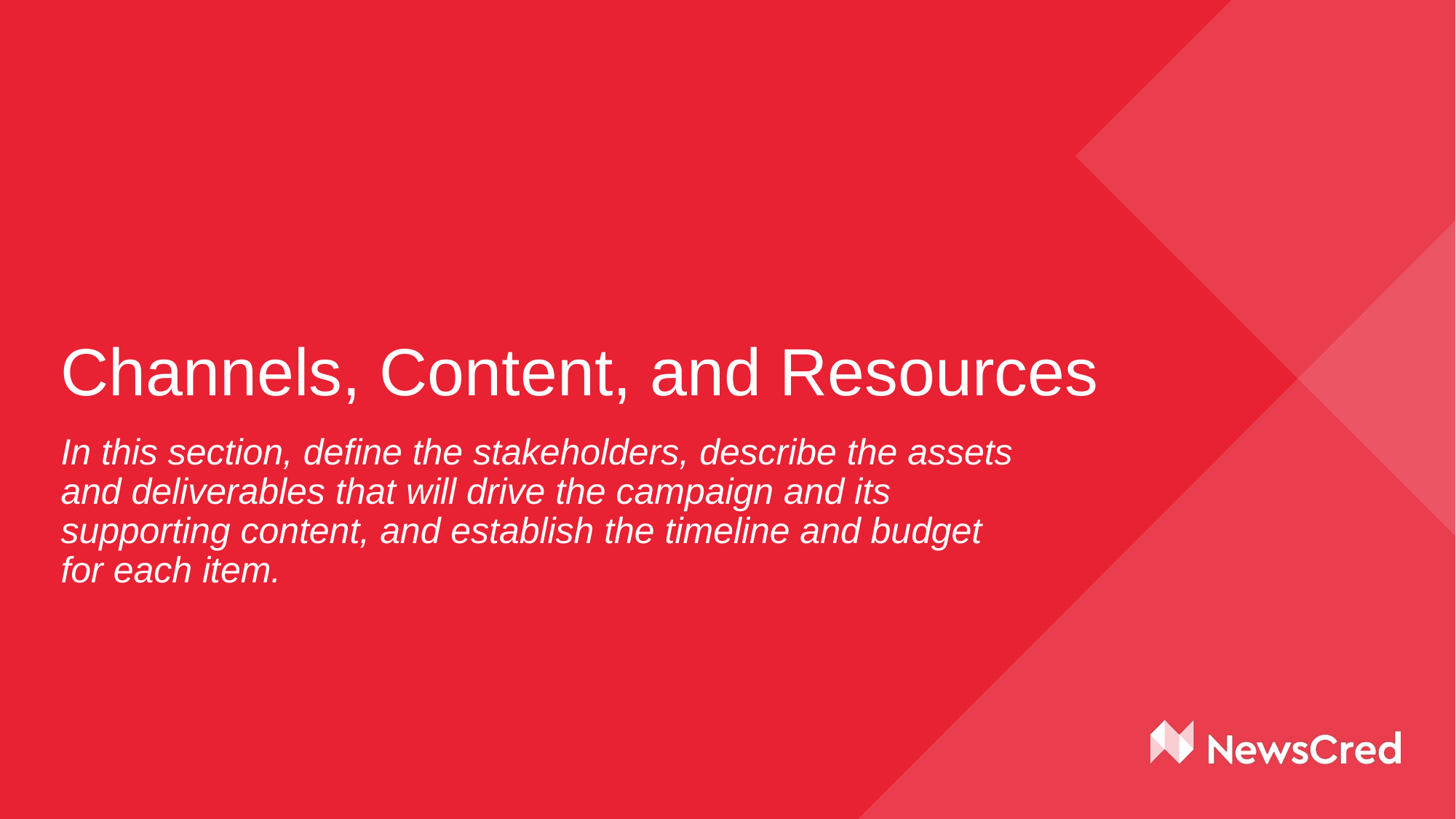

# Channels, Content, and Resources
In this section, define the stakeholders, describe the assets and deliverables that will drive the campaign and its supporting content, and establish the timeline and budget for each item.